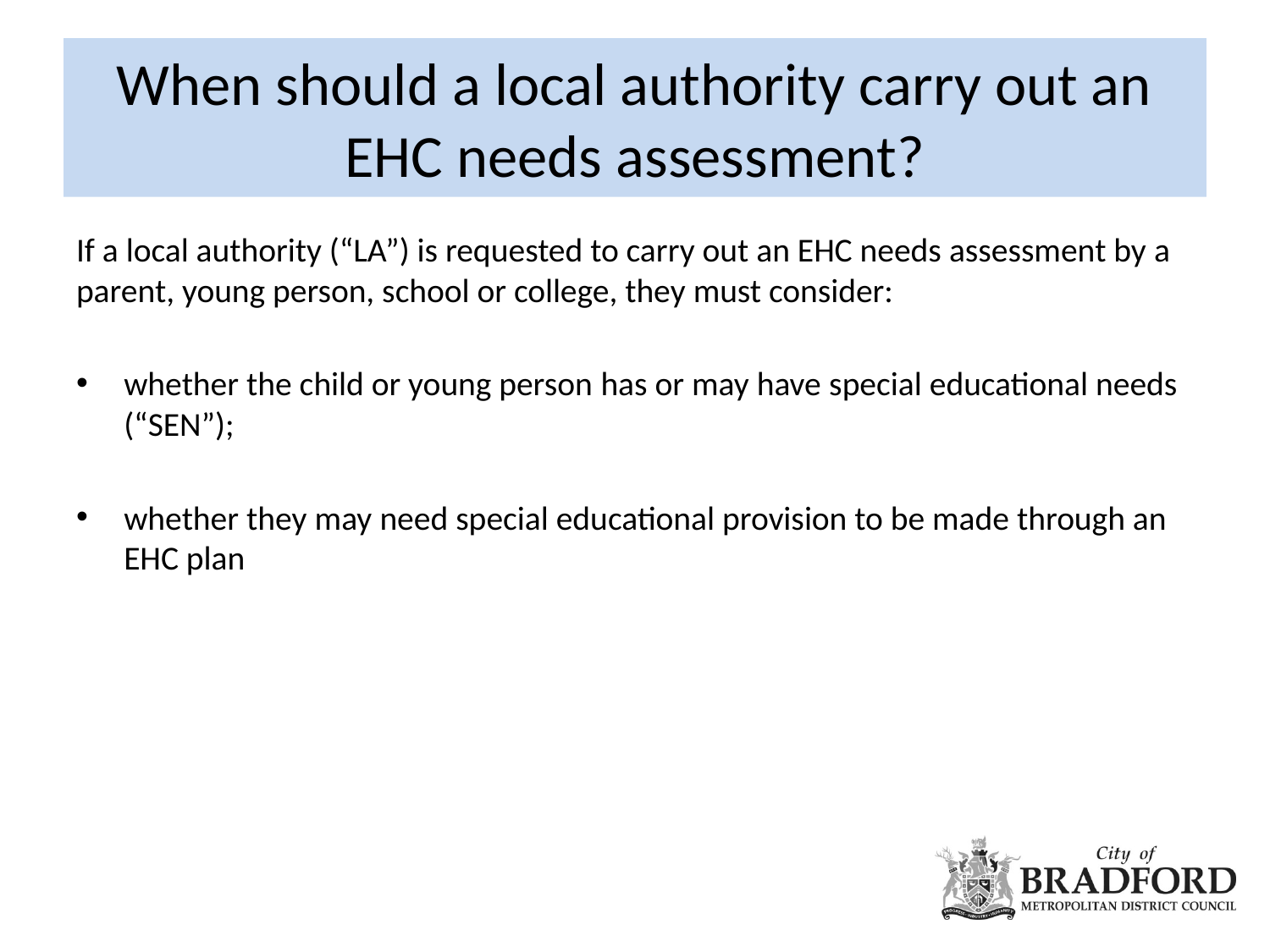

# When should a local authority carry out an EHC needs assessment?
If a local authority (“LA”) is requested to carry out an EHC needs assessment by a parent, young person, school or college, they must consider:

whether the child or young person has or may have special educational needs (“SEN”);

whether they may need special educational provision to be made through an EHC plan